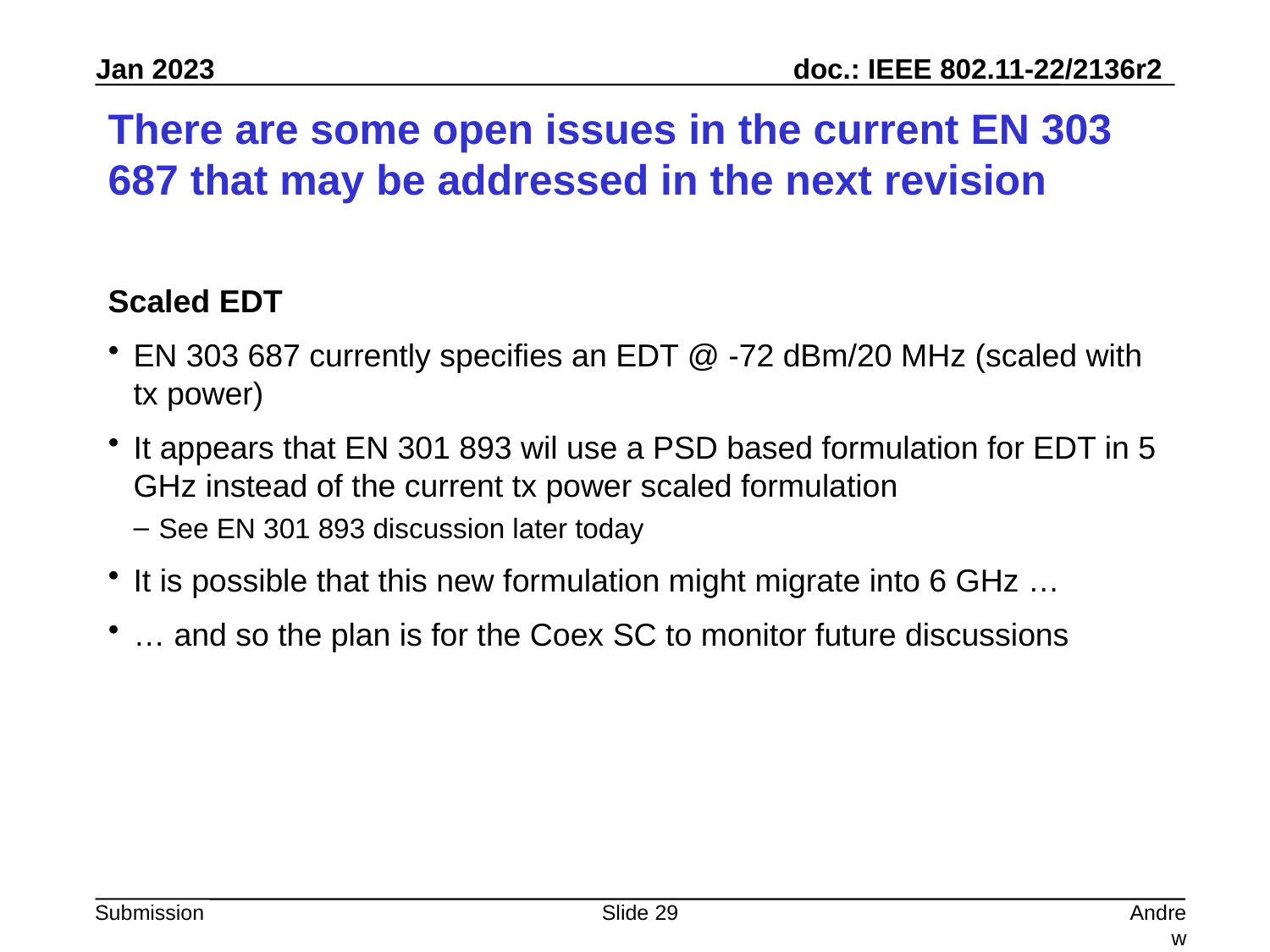

# There are some open issues in the current EN 303 687 that may be addressed in the next revision
Scaled EDT
EN 303 687 currently specifies an EDT @ -72 dBm/20 MHz (scaled with tx power)
It appears that EN 301 893 wil use a PSD based formulation for EDT in 5 GHz instead of the current tx power scaled formulation
See EN 301 893 discussion later today
It is possible that this new formulation might migrate into 6 GHz …
… and so the plan is for the Coex SC to monitor future discussions

Slide 29
Andrew Myles, Cisco